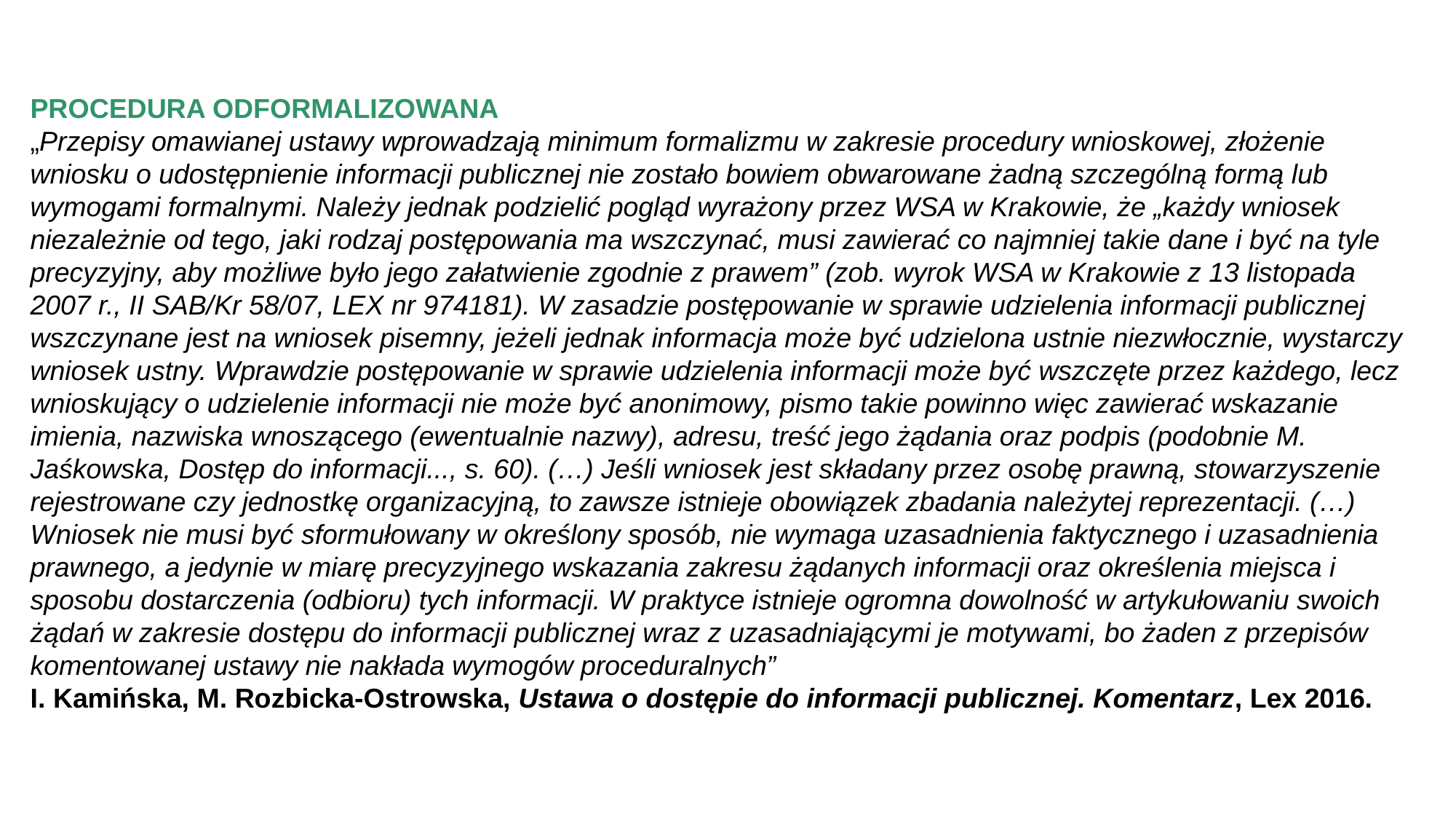

PROCEDURA ODFORMALIZOWANA
„Przepisy omawianej ustawy wprowadzają minimum formalizmu w zakresie procedury wnioskowej, złożenie wniosku o udostępnienie informacji publicznej nie zostało bowiem obwarowane żadną szczególną formą lub wymogami formalnymi. Należy jednak podzielić pogląd wyrażony przez WSA w Krakowie, że „każdy wniosek niezależnie od tego, jaki rodzaj postępowania ma wszczynać, musi zawierać co najmniej takie dane i być na tyle precyzyjny, aby możliwe było jego załatwienie zgodnie z prawem” (zob. wyrok WSA w Krakowie z 13 listopada 2007 r., II SAB/Kr 58/07, LEX nr 974181). W zasadzie postępowanie w sprawie udzielenia informacji publicznej wszczynane jest na wniosek pisemny, jeżeli jednak informacja może być udzielona ustnie niezwłocznie, wystarczy wniosek ustny. Wprawdzie postępowanie w sprawie udzielenia informacji może być wszczęte przez każdego, lecz wnioskujący o udzielenie informacji nie może być anonimowy, pismo takie powinno więc zawierać wskazanie imienia, nazwiska wnoszącego (ewentualnie nazwy), adresu, treść jego żądania oraz podpis (podobnie M. Jaśkowska, Dostęp do informacji..., s. 60). (…) Jeśli wniosek jest składany przez osobę prawną, stowarzyszenie rejestrowane czy jednostkę organizacyjną, to zawsze istnieje obowiązek zbadania należytej reprezentacji. (…)
Wniosek nie musi być sformułowany w określony sposób, nie wymaga uzasadnienia faktycznego i uzasadnienia prawnego, a jedynie w miarę precyzyjnego wskazania zakresu żądanych informacji oraz określenia miejsca i sposobu dostarczenia (odbioru) tych informacji. W praktyce istnieje ogromna dowolność w artykułowaniu swoich żądań w zakresie dostępu do informacji publicznej wraz z uzasadniającymi je motywami, bo żaden z przepisów komentowanej ustawy nie nakłada wymogów proceduralnych”
I. Kamińska, M. Rozbicka-Ostrowska, Ustawa o dostępie do informacji publicznej. Komentarz, Lex 2016.